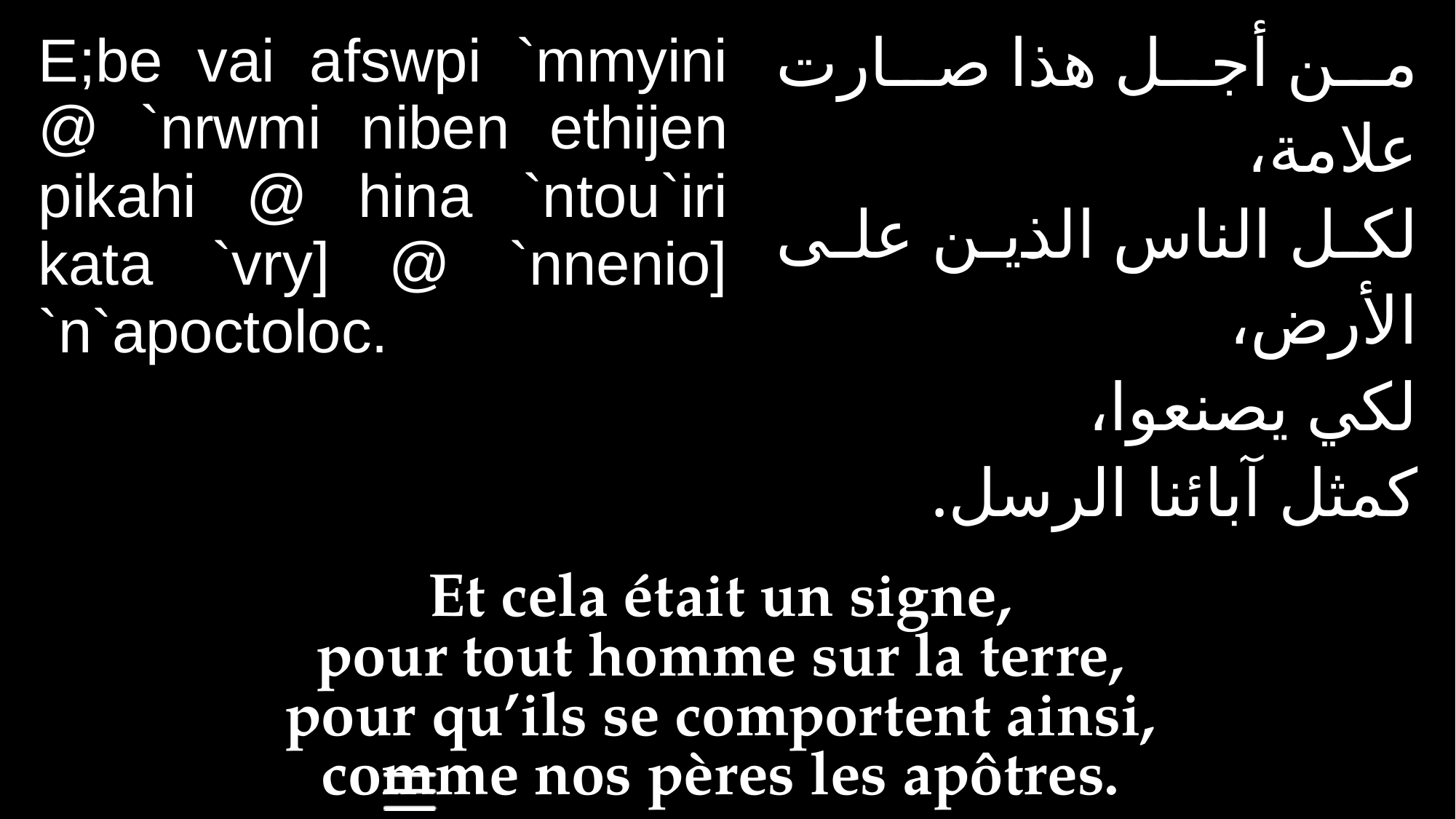

| E;be vai afswpi `mmyini @ `nrwmi niben ethijen pikahi @ hina `ntou`iri kata `vry] @ `nnenio] `n`apoctoloc. |  | من أجل هذا صارت علامة، لكل الناس الذين على الأرض، لكي يصنعوا، كمثل آبائنا الرسل. |
| --- | --- | --- |
|  |  |  |
| Et cela était un signe, pour tout homme sur la terre, pour qu’ils se comportent ainsi, comme nos pères les apôtres. |  |  |